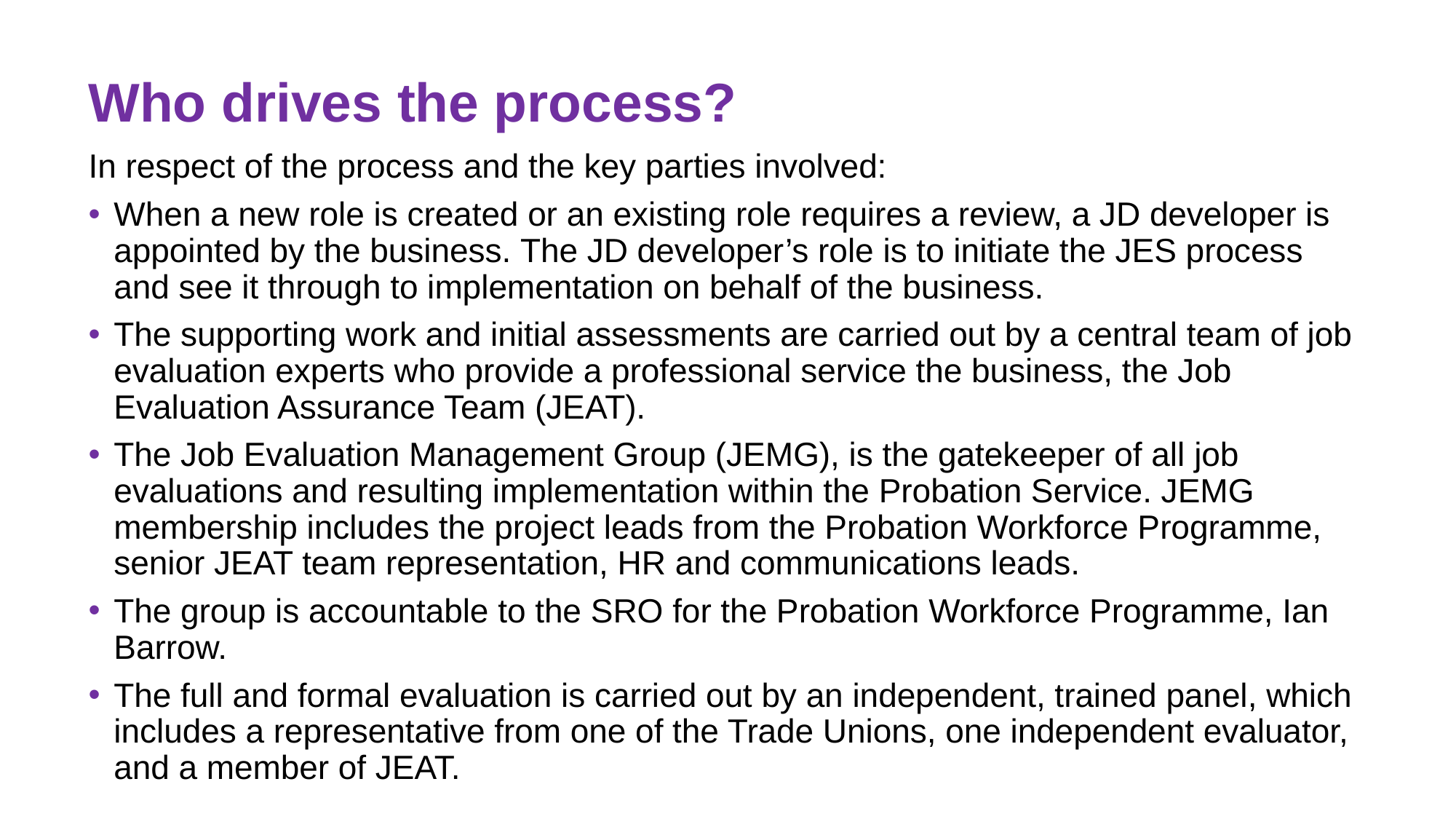

# Who drives the process?
In respect of the process and the key parties involved:
When a new role is created or an existing role requires a review, a JD developer is appointed by the business. The JD developer’s role is to initiate the JES process and see it through to implementation on behalf of the business.
The supporting work and initial assessments are carried out by a central team of job evaluation experts who provide a professional service the business, the Job Evaluation Assurance Team (JEAT).
The Job Evaluation Management Group (JEMG), is the gatekeeper of all job evaluations and resulting implementation within the Probation Service. JEMG membership includes the project leads from the Probation Workforce Programme, senior JEAT team representation, HR and communications leads.
The group is accountable to the SRO for the Probation Workforce Programme, Ian Barrow.
The full and formal evaluation is carried out by an independent, trained panel, which includes a representative from one of the Trade Unions, one independent evaluator, and a member of JEAT.